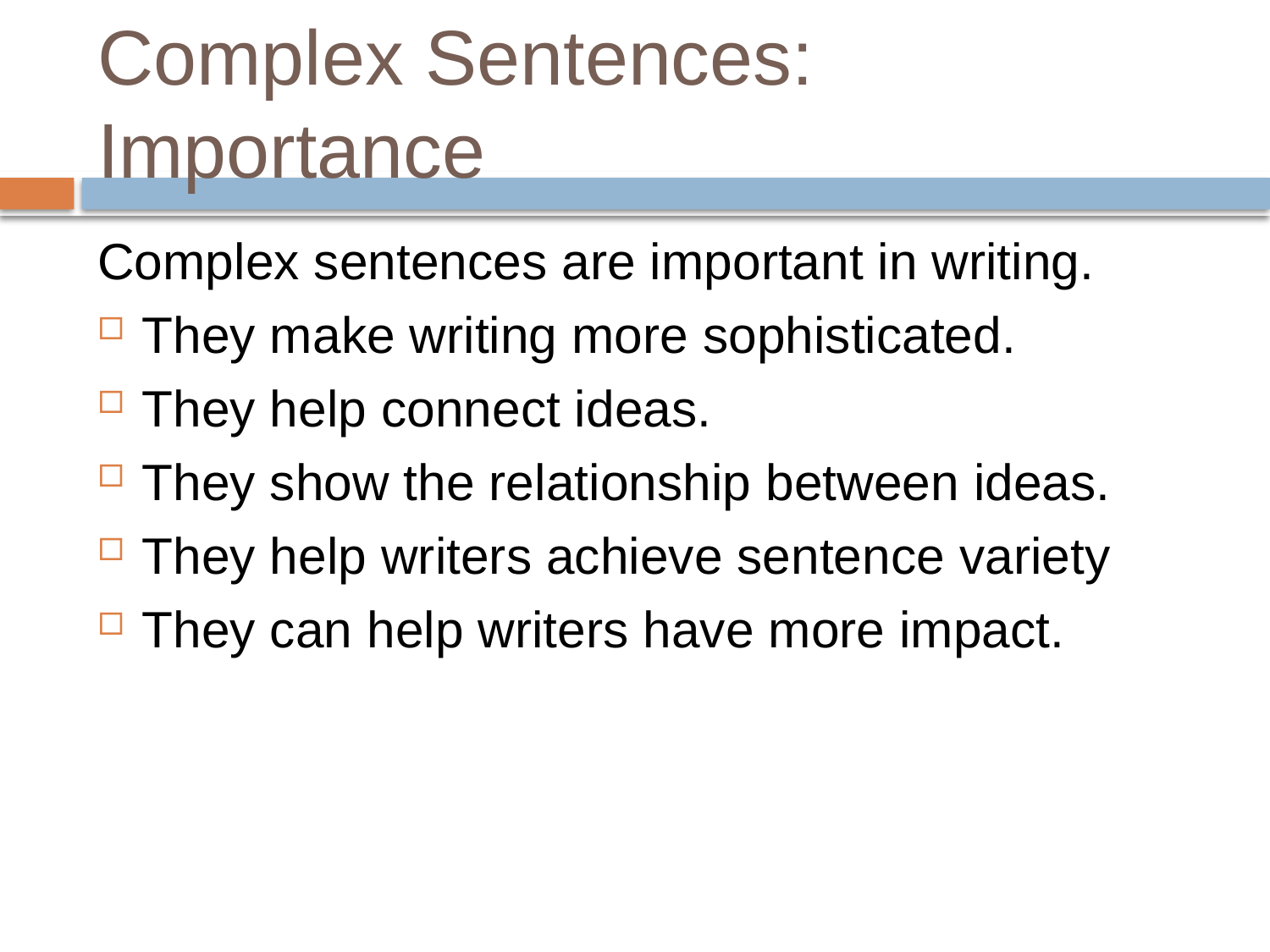

# Complex Sentences: Importance
Complex sentences are important in writing.
They make writing more sophisticated.
They help connect ideas.
They show the relationship between ideas.
They help writers achieve sentence variety
They can help writers have more impact.